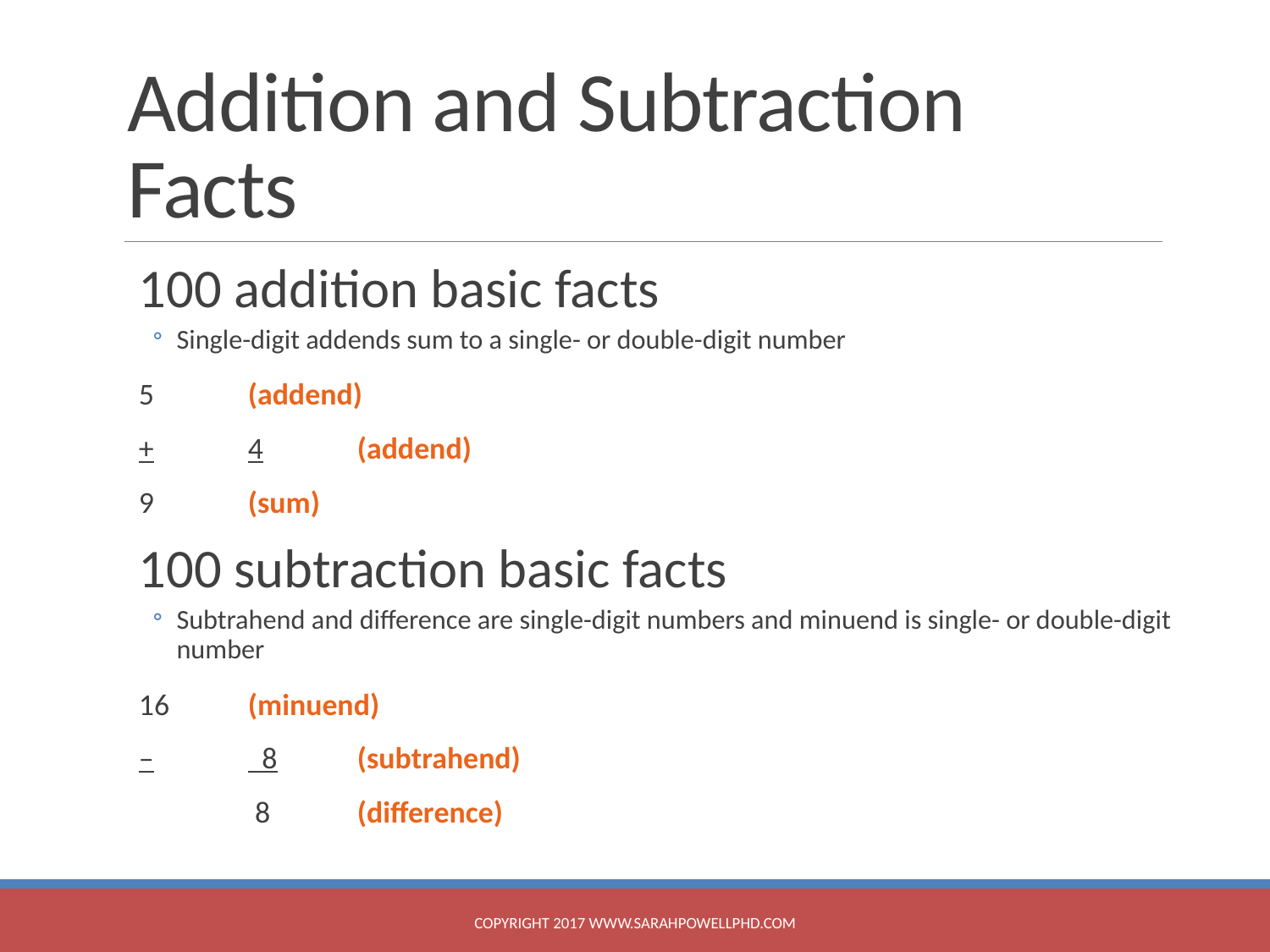

# Addition and Subtraction Facts
100 addition basic facts
Single-digit addends sum to a single- or double-digit number
			5  		(addend)
		+	4		(addend)
			9		(sum)
100 subtraction basic facts
Subtrahend and difference are single-digit numbers and minuend is single- or double-digit number
			16		(minuend)
		–	  8		(subtrahend)
		 	 8		(difference)

Copyright 2017 www.sarahpowellphd.com